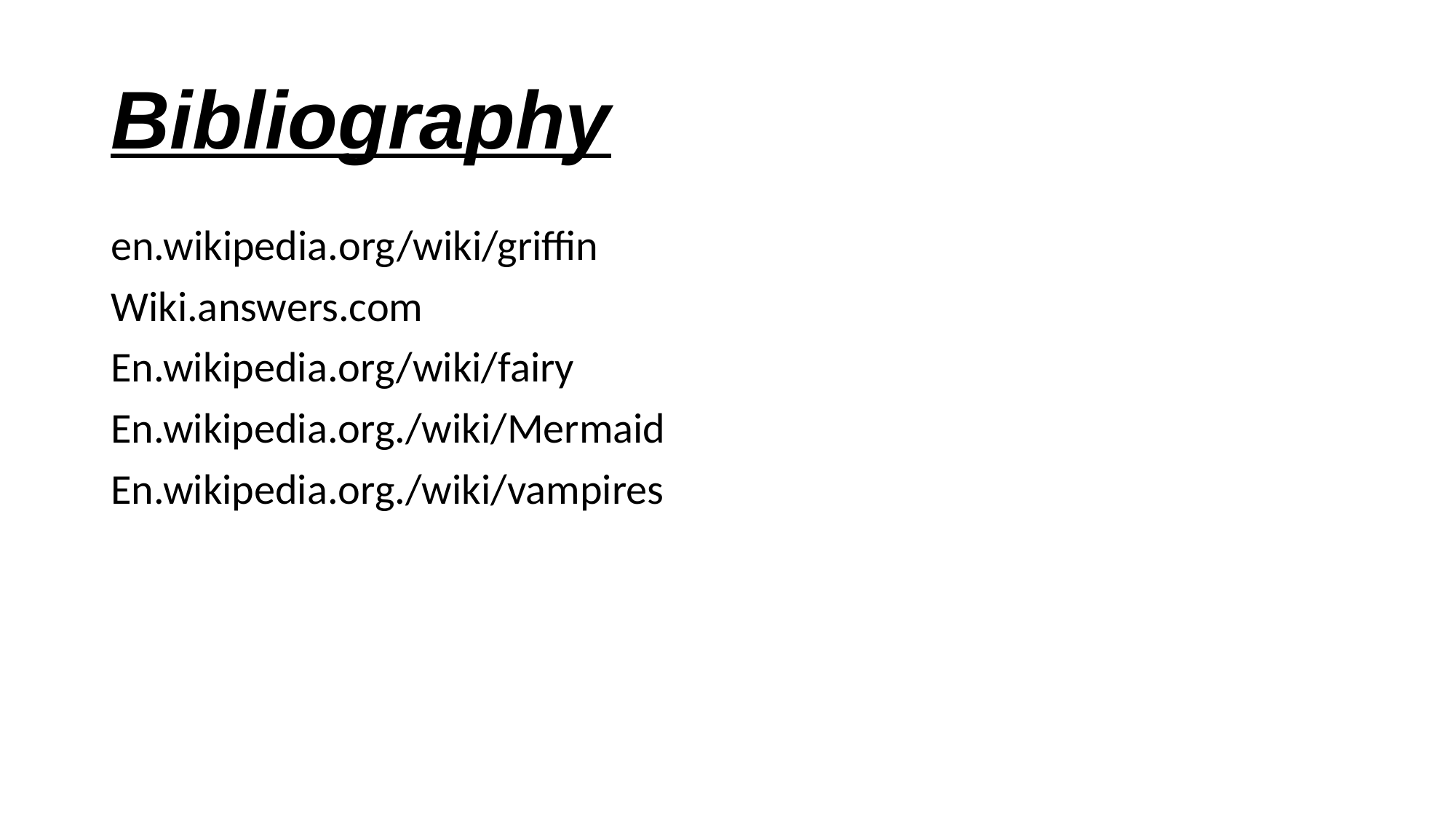

# Bibliography
en.wikipedia.org/wiki/griffin
Wiki.answers.com
En.wikipedia.org/wiki/fairy
En.wikipedia.org./wiki/Mermaid
En.wikipedia.org./wiki/vampires